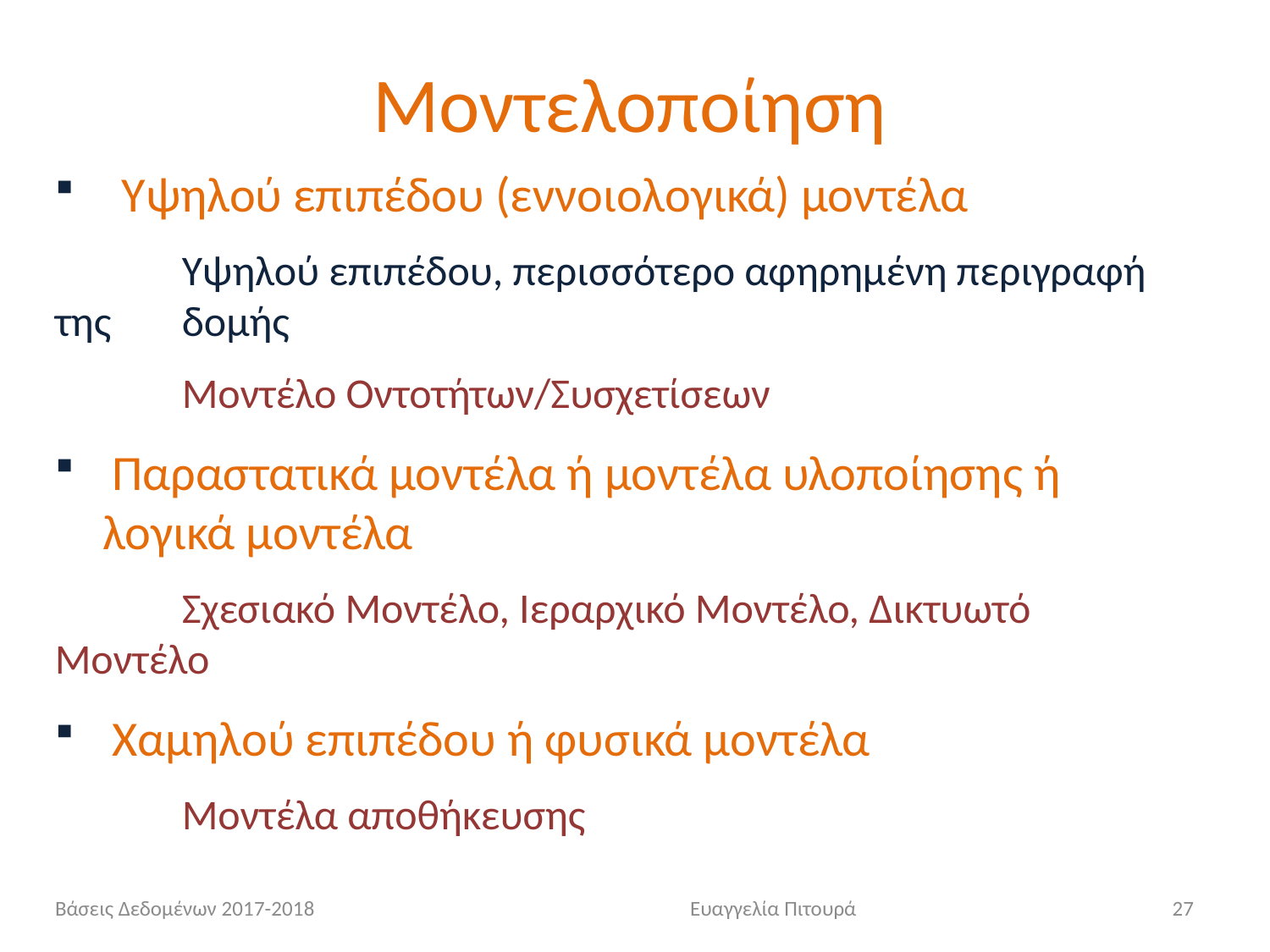

# Μοντελοποίηση
  Υψηλού επιπέδου (εννοιολογικά) μοντέλα
	Υψηλού επιπέδου, περισσότερο αφηρημένη περιγραφή της 	δομής
	Μοντέλο Οντοτήτων/Συσχετίσεων
 Παραστατικά μοντέλα ή μοντέλα υλοποίησης ή λογικά μοντέλα
	Σχεσιακό Μοντέλο, Ιεραρχικό Μοντέλο, Δικτυωτό Μοντέλο
 Χαμηλού επιπέδου ή φυσικά μοντέλα
	Μοντέλα αποθήκευσης
Βάσεις Δεδομένων 2017-2018			Ευαγγελία Πιτουρά
27